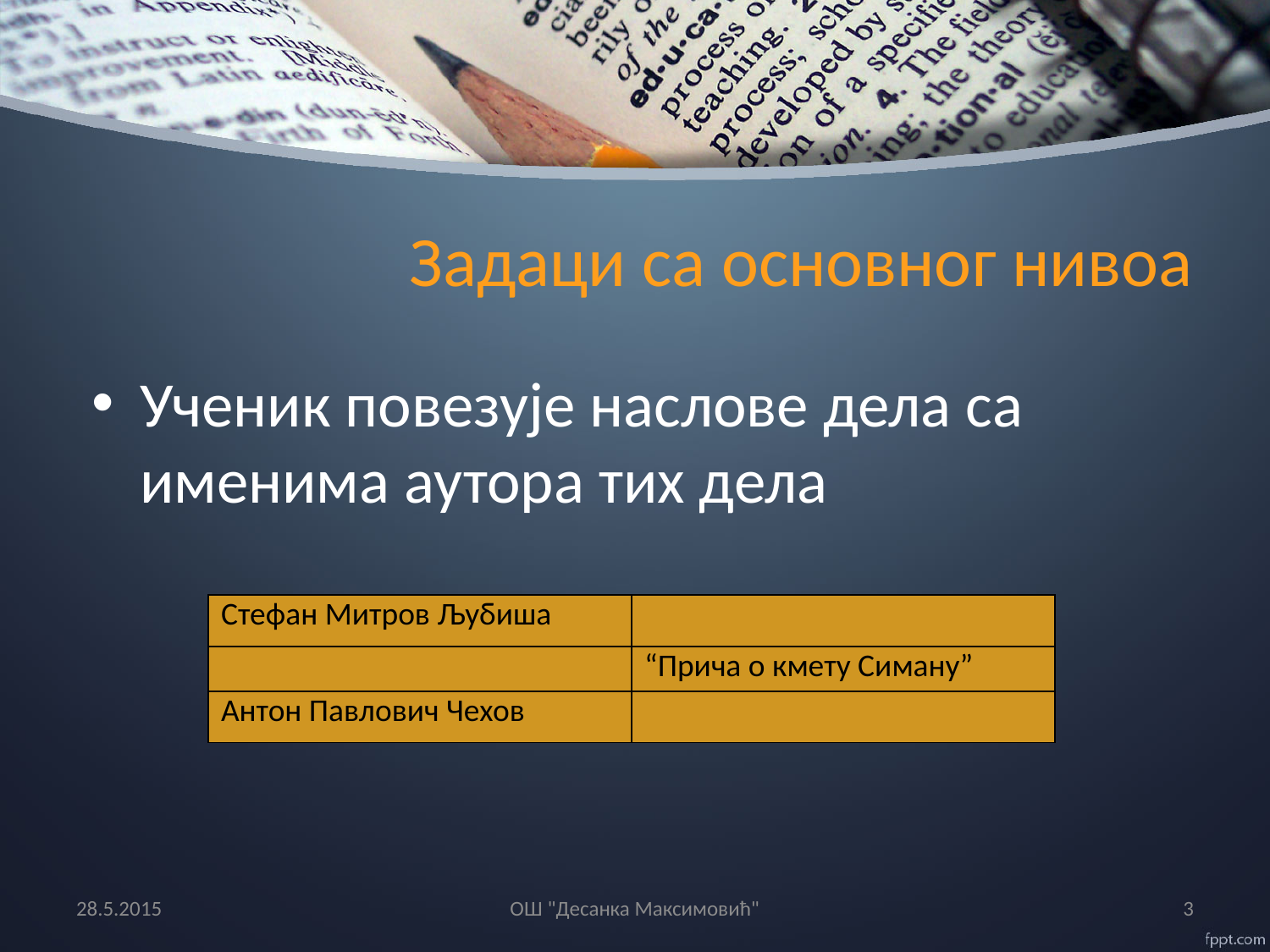

# Задаци са основног нивоа
Ученик повезује наслове дела са именима аутора тих дела

| Стефан Митров Љубиша |  |
| --- | --- |
|  | “Прича о кмету Симану” |
| Антон Павлович Чехов |  |
28.5.2015
OШ "Десанка Максимовић"
3